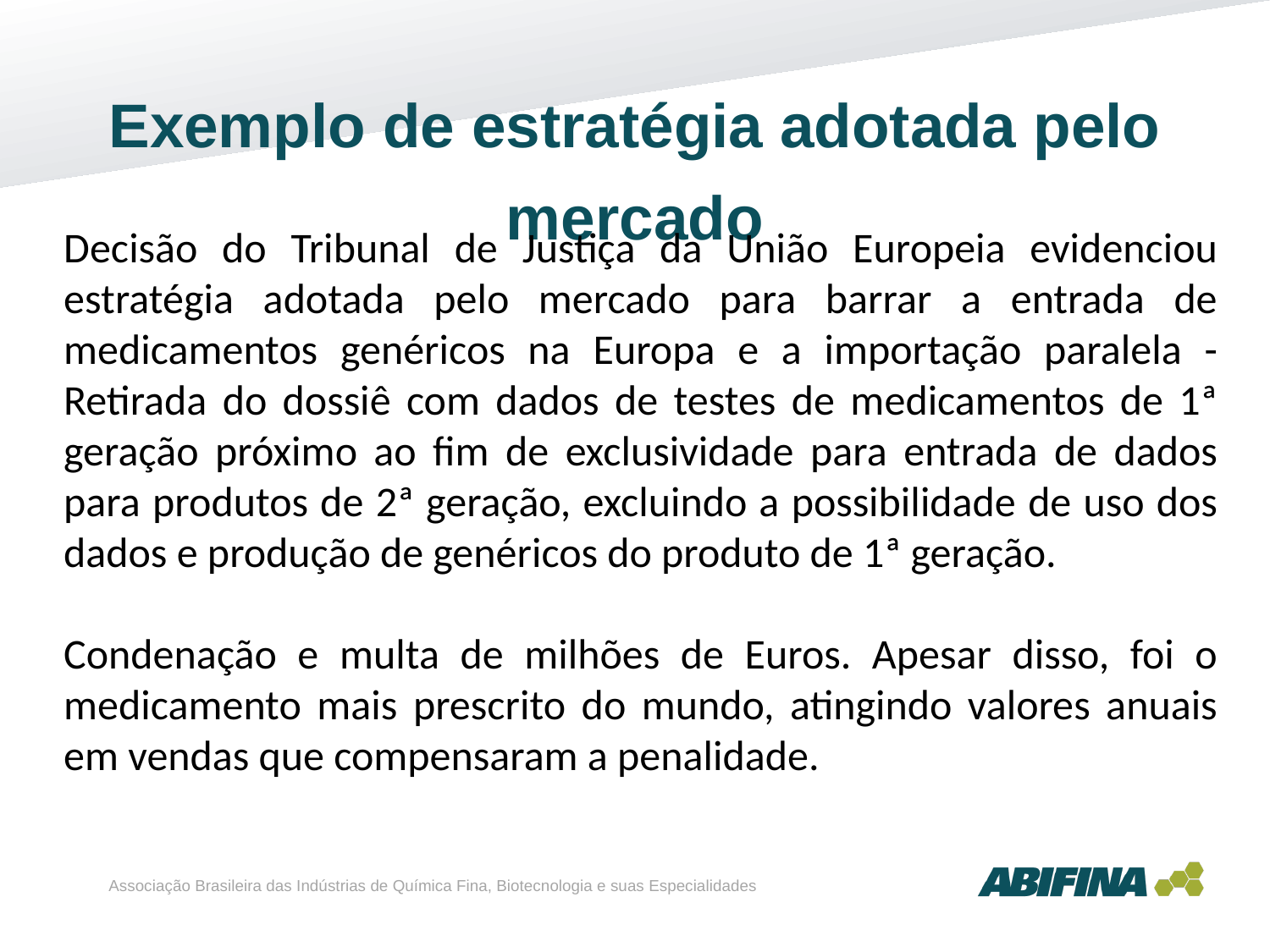

Exemplo de estratégia adotada pelo mercado
Decisão do Tribunal de Justiça da União Europeia evidenciou estratégia adotada pelo mercado para barrar a entrada de medicamentos genéricos na Europa e a importação paralela - Retirada do dossiê com dados de testes de medicamentos de 1ª geração próximo ao fim de exclusividade para entrada de dados para produtos de 2ª geração, excluindo a possibilidade de uso dos dados e produção de genéricos do produto de 1ª geração.

Condenação e multa de milhões de Euros. Apesar disso, foi o medicamento mais prescrito do mundo, atingindo valores anuais em vendas que compensaram a penalidade.